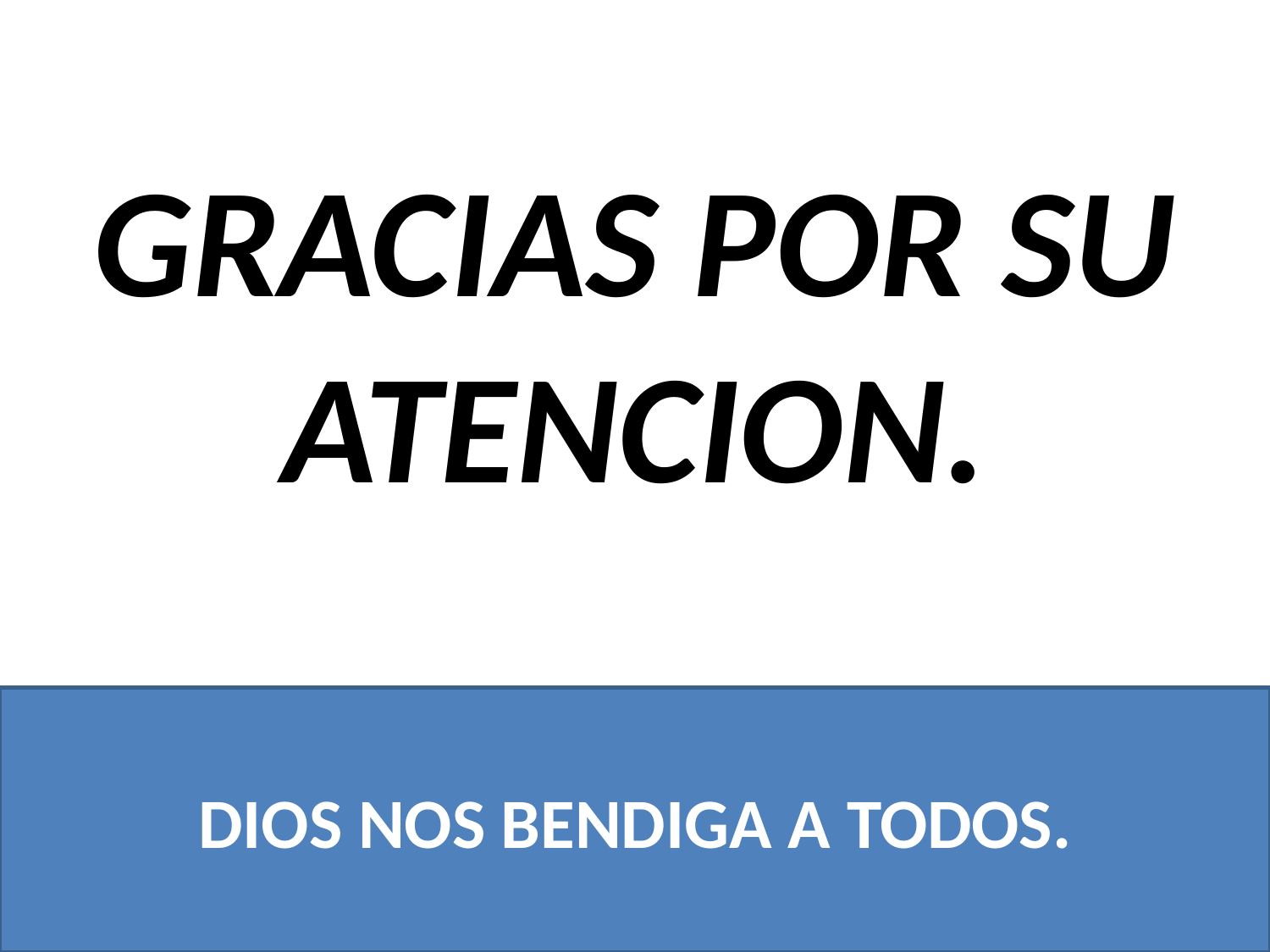

# GRACIAS POR SU ATENCION.
DIOS NOS BENDIGA A TODOS.